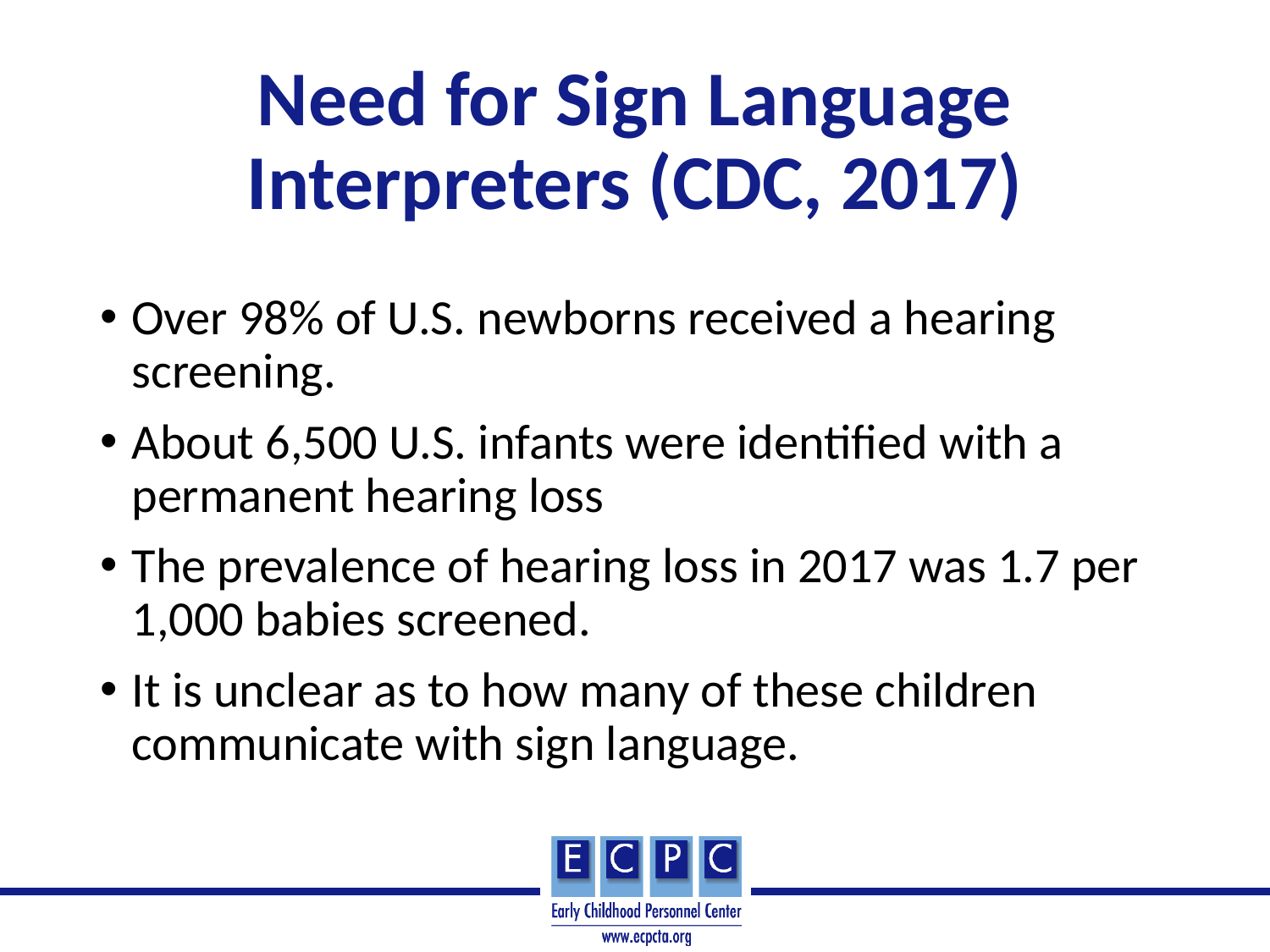

# Need for Sign Language Interpreters (CDC, 2017)
Over 98% of U.S. newborns received a hearing screening.
About 6,500 U.S. infants were identified with a permanent hearing loss
The prevalence of hearing loss in 2017 was 1.7 per 1,000 babies screened.
It is unclear as to how many of these children communicate with sign language.